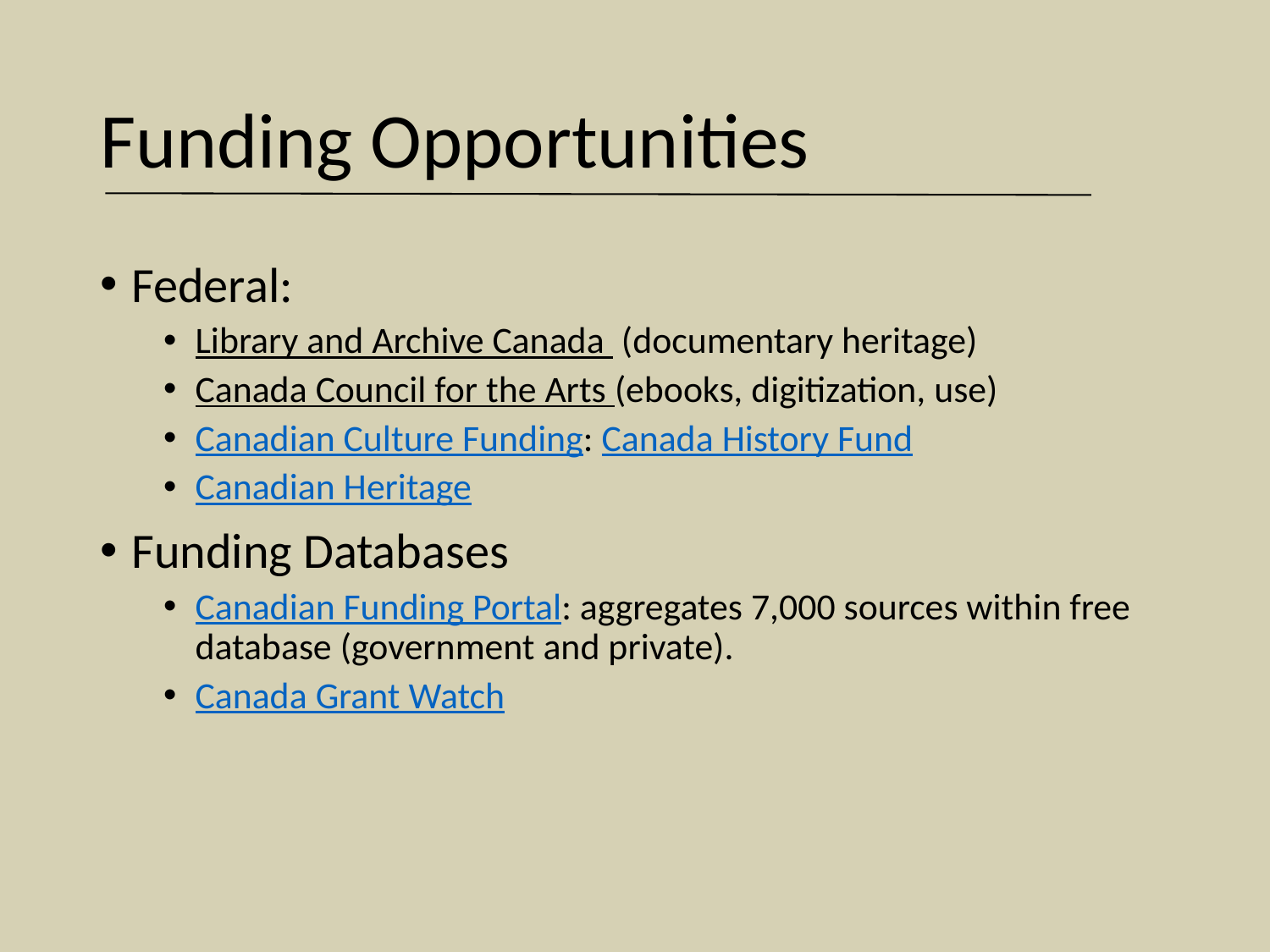

# Funding Opportunities
Federal:
Library and Archive Canada  (documentary heritage)
Canada Council for the Arts (ebooks, digitization, use)
Canadian Culture Funding: Canada History Fund
Canadian Heritage
Funding Databases
Canadian Funding Portal: aggregates 7,000 sources within free database (government and private).
Canada Grant Watch